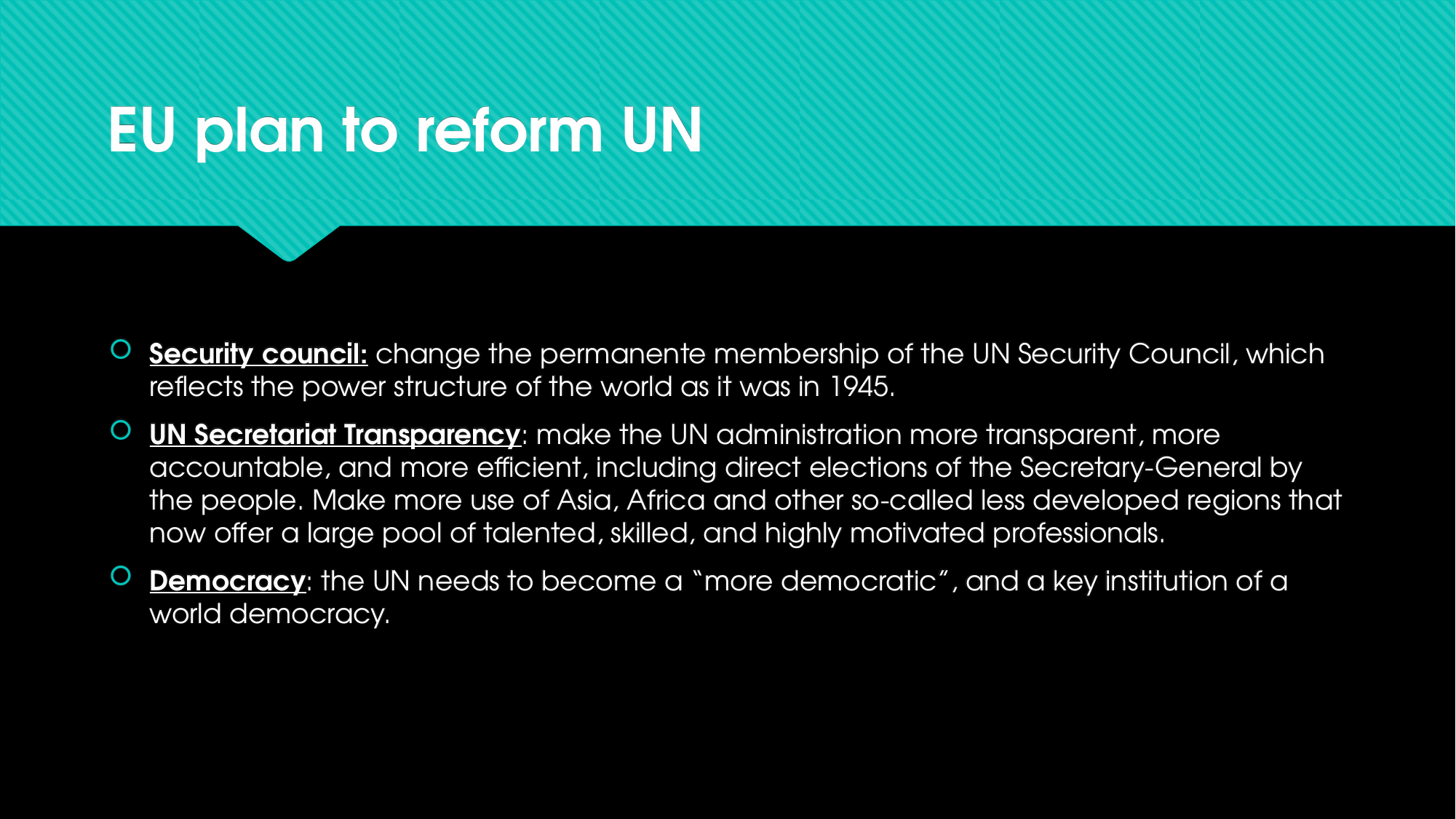

# EU plan to reform UN
Security council: change the permanente membership of the UN Security Council, which reflects the power structure of the world as it was in 1945.
UN Secretariat Transparency: make the UN administration more transparent, more accountable, and more efficient, including direct elections of the Secretary-General by the people. Make more use of Asia, Africa and other so-called less developed regions that now offer a large pool of talented, skilled, and highly motivated professionals.
Democracy: the UN needs to become a “more democratic”, and a key institution of a world democracy.